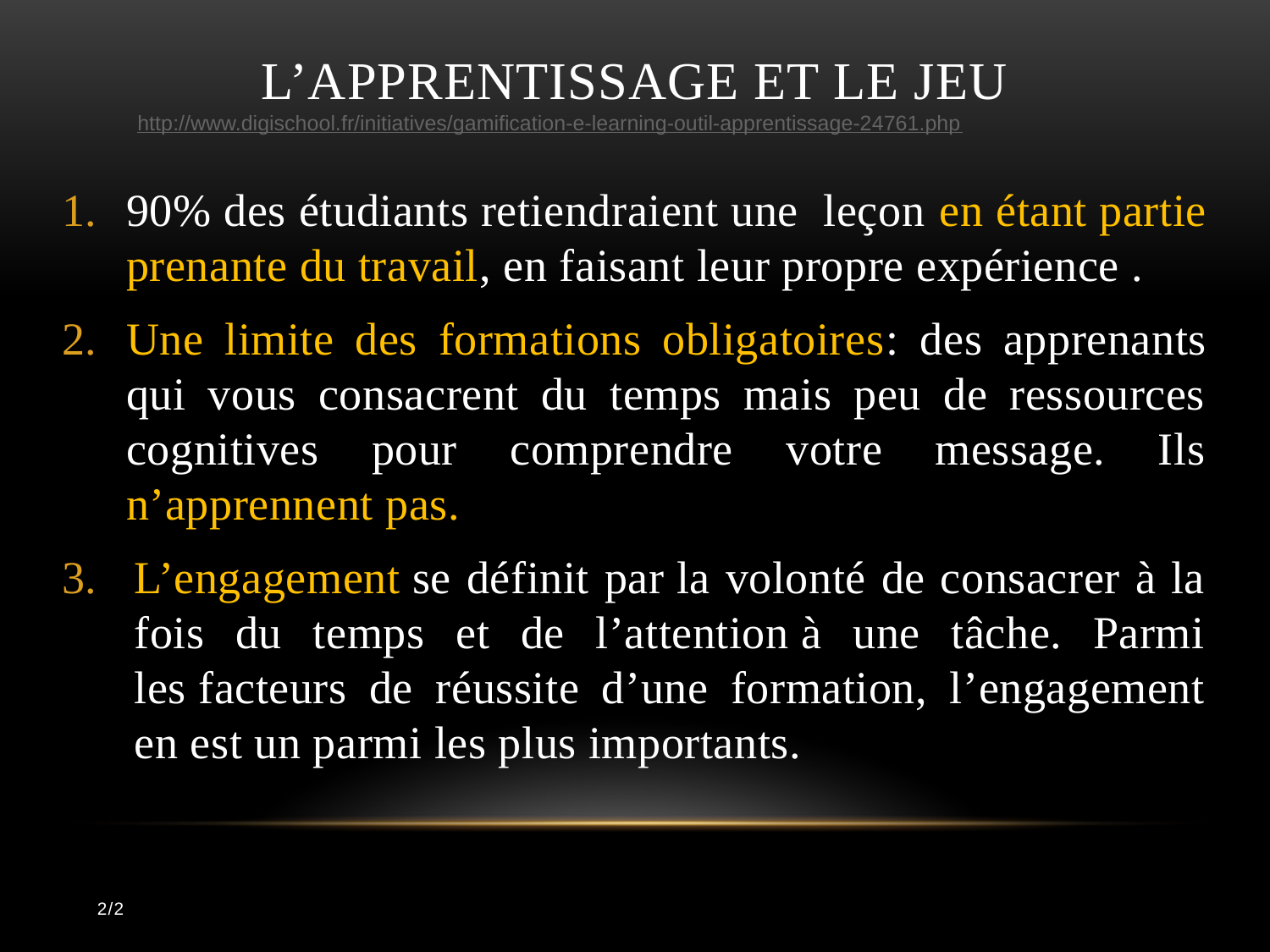

# L’apprentissage et le jeu
http://www.digischool.fr/initiatives/gamification-e-learning-outil-apprentissage-24761.php
90% des étudiants retiendraient une  leçon en étant partie prenante du travail, en faisant leur propre expérience .
Une limite des formations obligatoires: des apprenants qui vous consacrent du temps mais peu de ressources cognitives pour comprendre votre message. Ils n’apprennent pas.
L’engagement se définit par la volonté de consacrer à la fois du temps et de l’attention à une tâche. Parmi les facteurs de réussite d’une formation, l’engagement en est un parmi les plus importants.

2/2